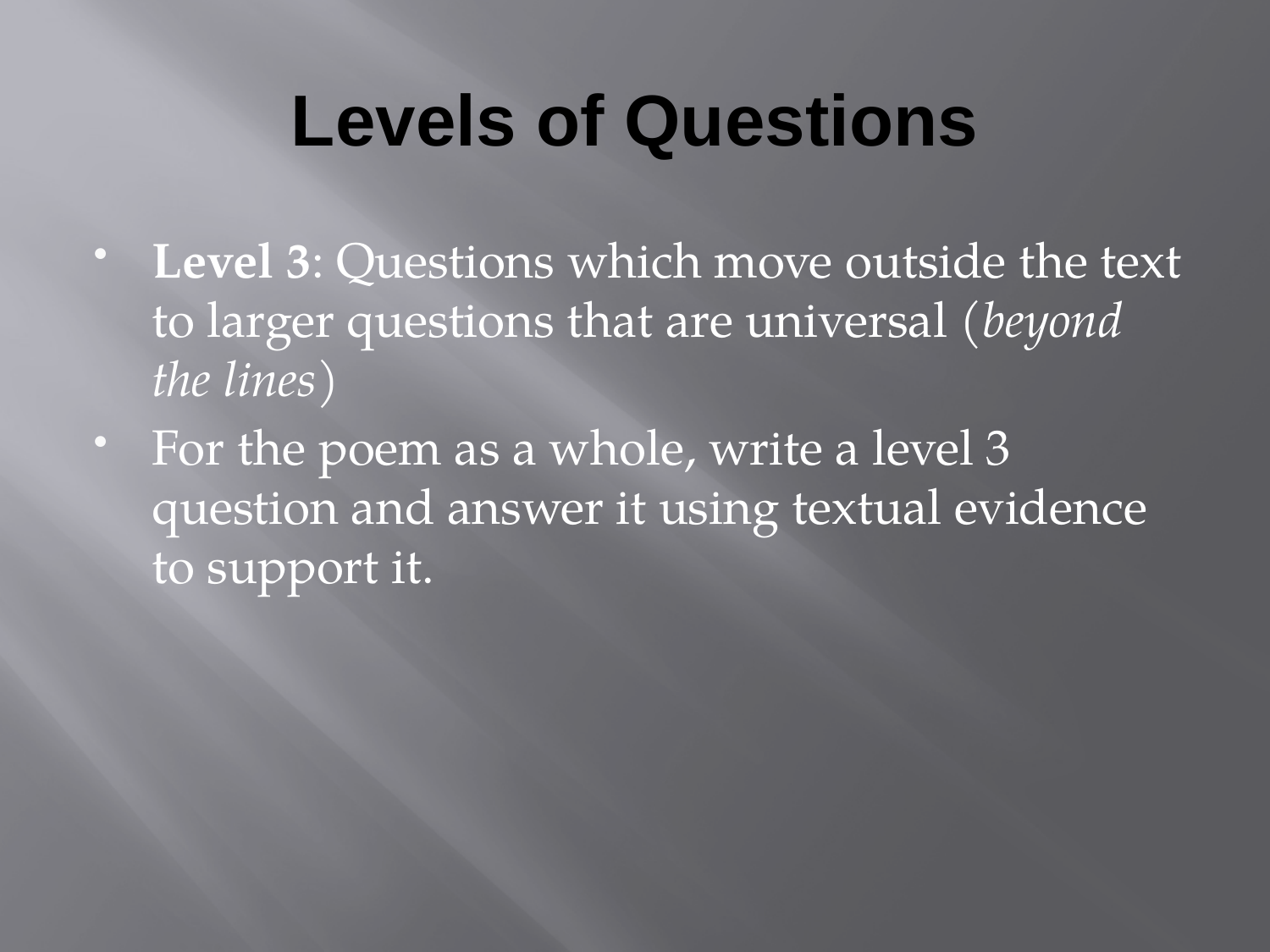

# Levels of Questions
Level 3: Questions which move outside the text to larger questions that are universal (beyond the lines)
For the poem as a whole, write a level 3 question and answer it using textual evidence to support it.